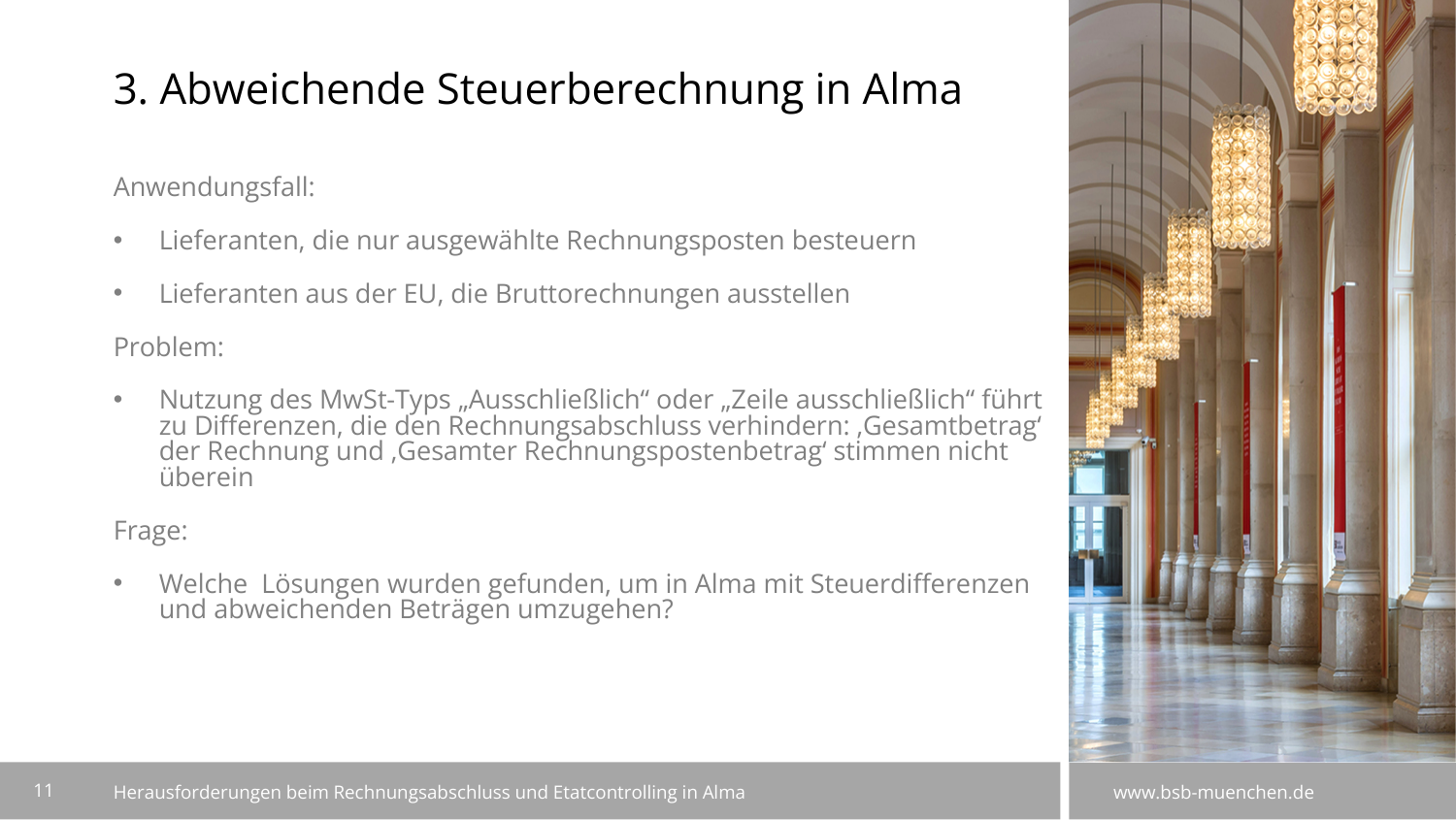

# 3. Abweichende Steuerberechnung in Alma
Anwendungsfall:
Lieferanten, die nur ausgewählte Rechnungsposten besteuern
Lieferanten aus der EU, die Bruttorechnungen ausstellen
Problem:
Nutzung des MwSt-Typs „Ausschließlich“ oder „Zeile ausschließlich“ führt zu Differenzen, die den Rechnungsabschluss verhindern: ‚Gesamtbetrag‘ der Rechnung und ‚Gesamter Rechnungspostenbetrag‘ stimmen nicht überein
Frage:
Welche  Lösungen wurden gefunden, um in Alma mit Steuerdifferenzen und abweichenden Beträgen umzugehen?

11
Herausforderungen beim Rechnungsabschluss und Etatcontrolling in Alma